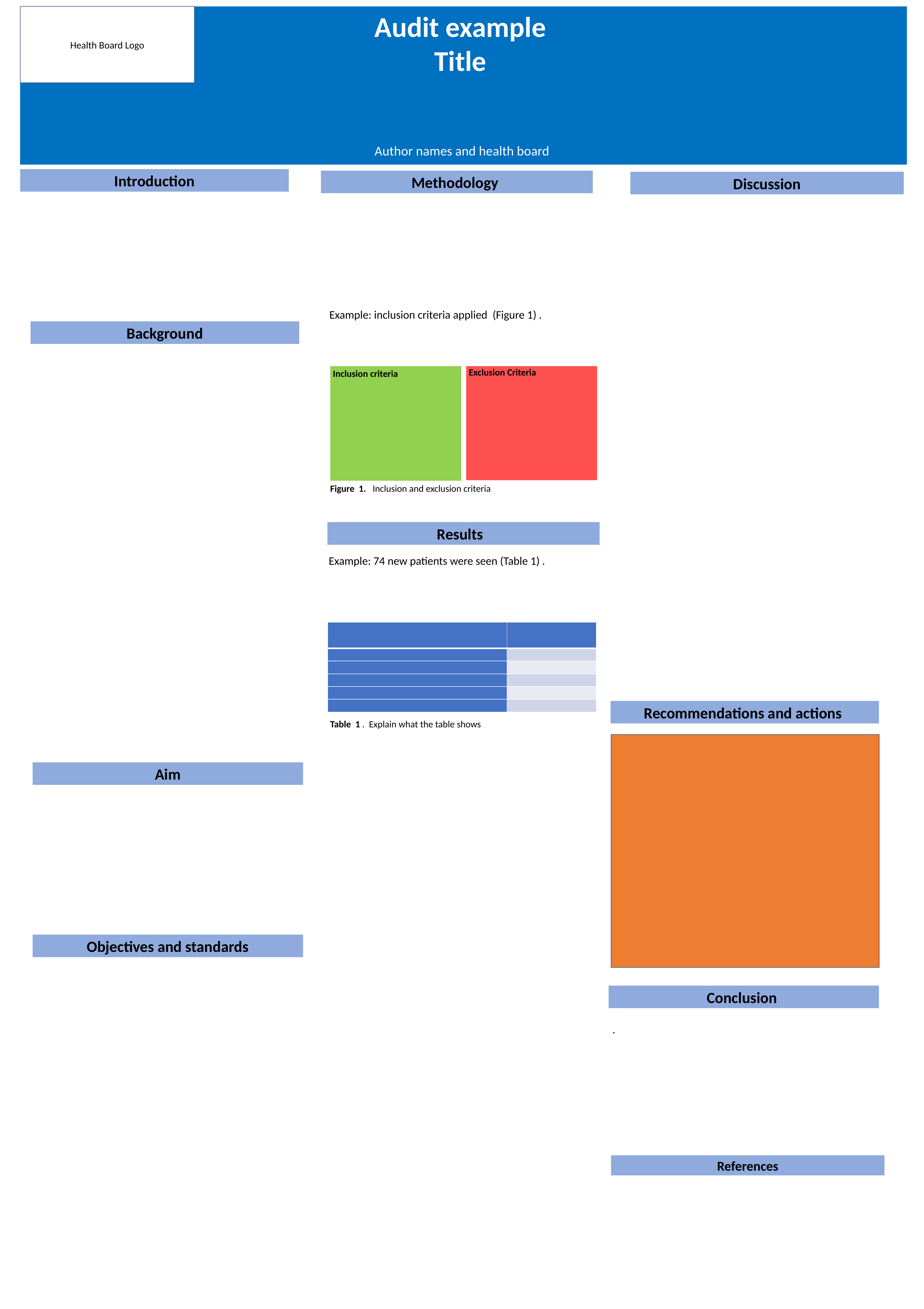

Audit example
Title

Author names and health board

Health Board Logo

Introduction
Methodology
Discussion
Example: inclusion criteria applied  (Figure 1) .
Background
Inclusion criteria
Exclusion Criteria

Figure  1.   Inclusion and exclusion criteria

Results
Example: 74 new patients were seen (Table 1) .

|  |  |
| --- | --- |
|  |  |
|  |  |
|  |  |
|  |  |
|  |  |
Recommendations and actions
Table  1 .  Explain what the table shows

Aim
Objectives and standards
Conclusion
.
References